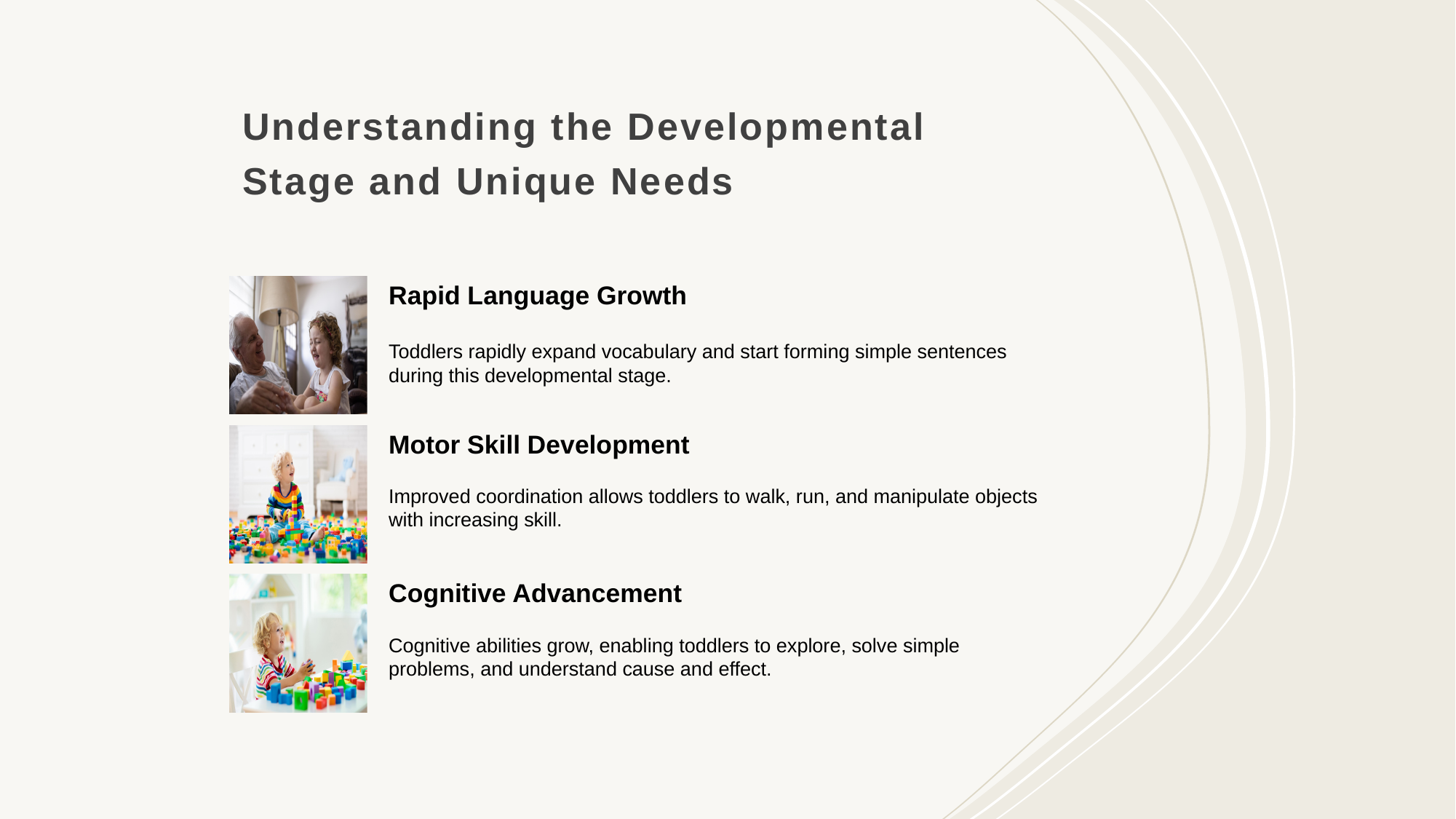

# Understanding the Developmental Stage and Unique Needs
Rapid Language Growth
Toddlers rapidly expand vocabulary and start forming simple sentences during this developmental stage.
Motor Skill Development
Improved coordination allows toddlers to walk, run, and manipulate objects with increasing skill.
Cognitive Advancement
Cognitive abilities grow, enabling toddlers to explore, solve simple problems, and understand cause and effect.